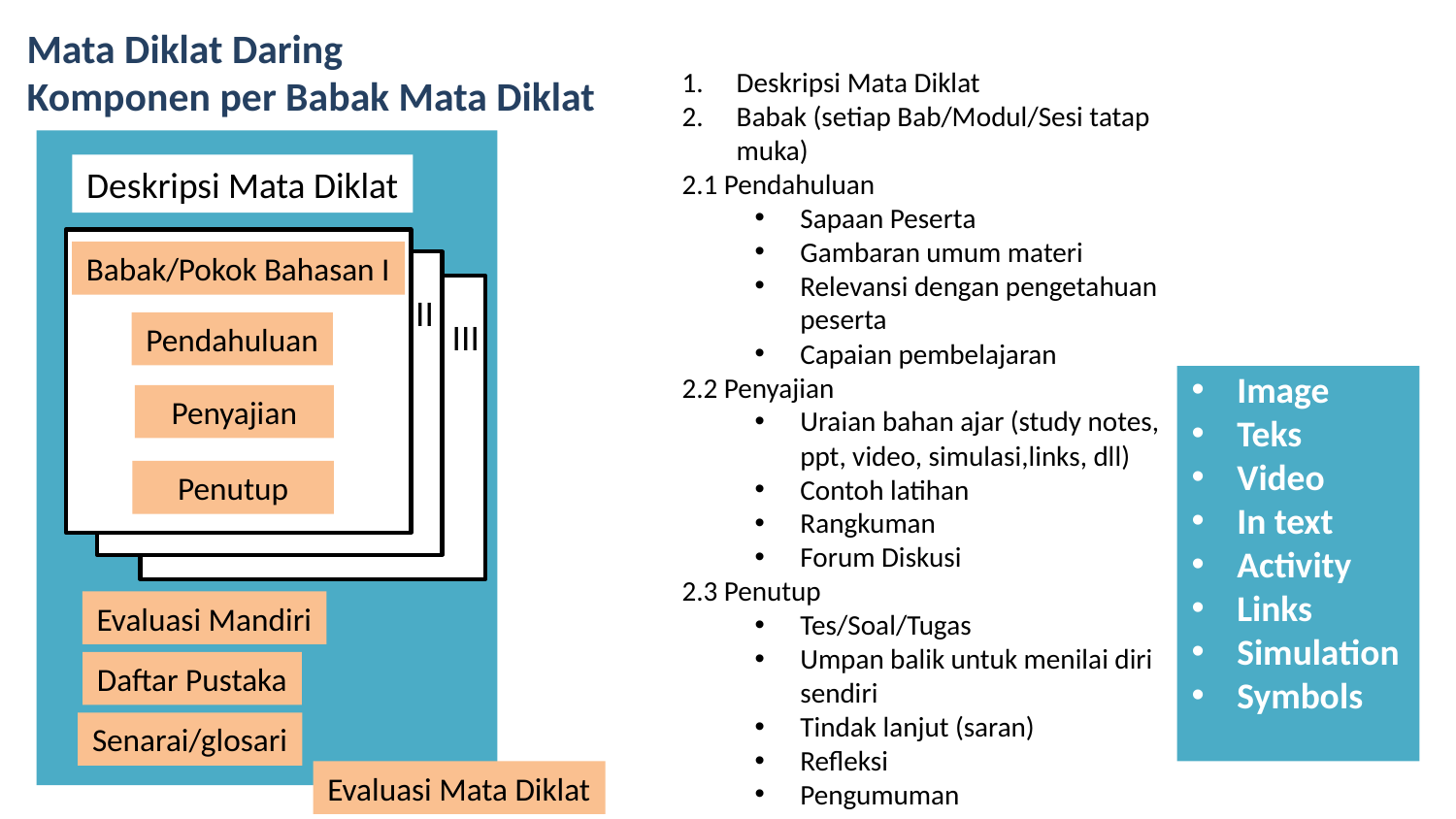

Mata Diklat Daring
Komponen per Babak Mata Diklat
Deskripsi Mata Diklat
Babak (setiap Bab/Modul/Sesi tatap muka)
2.1 Pendahuluan
Sapaan Peserta
Gambaran umum materi
Relevansi dengan pengetahuan peserta
Capaian pembelajaran
2.2 Penyajian
Uraian bahan ajar (study notes, ppt, video, simulasi,links, dll)
Contoh latihan
Rangkuman
Forum Diskusi
2.3 Penutup
Tes/Soal/Tugas
Umpan balik untuk menilai diri sendiri
Tindak lanjut (saran)
Refleksi
Pengumuman

Deskripsi Mata Diklat

Babak/Pokok Bahasan I

II
III
Pendahuluan
Penyajian
Penutup
Evaluasi Mandiri
Daftar Pustaka
Senarai/glosari
Evaluasi Mata Diklat
Image
Teks
Video
In text
Activity
Links
Simulation
Symbols